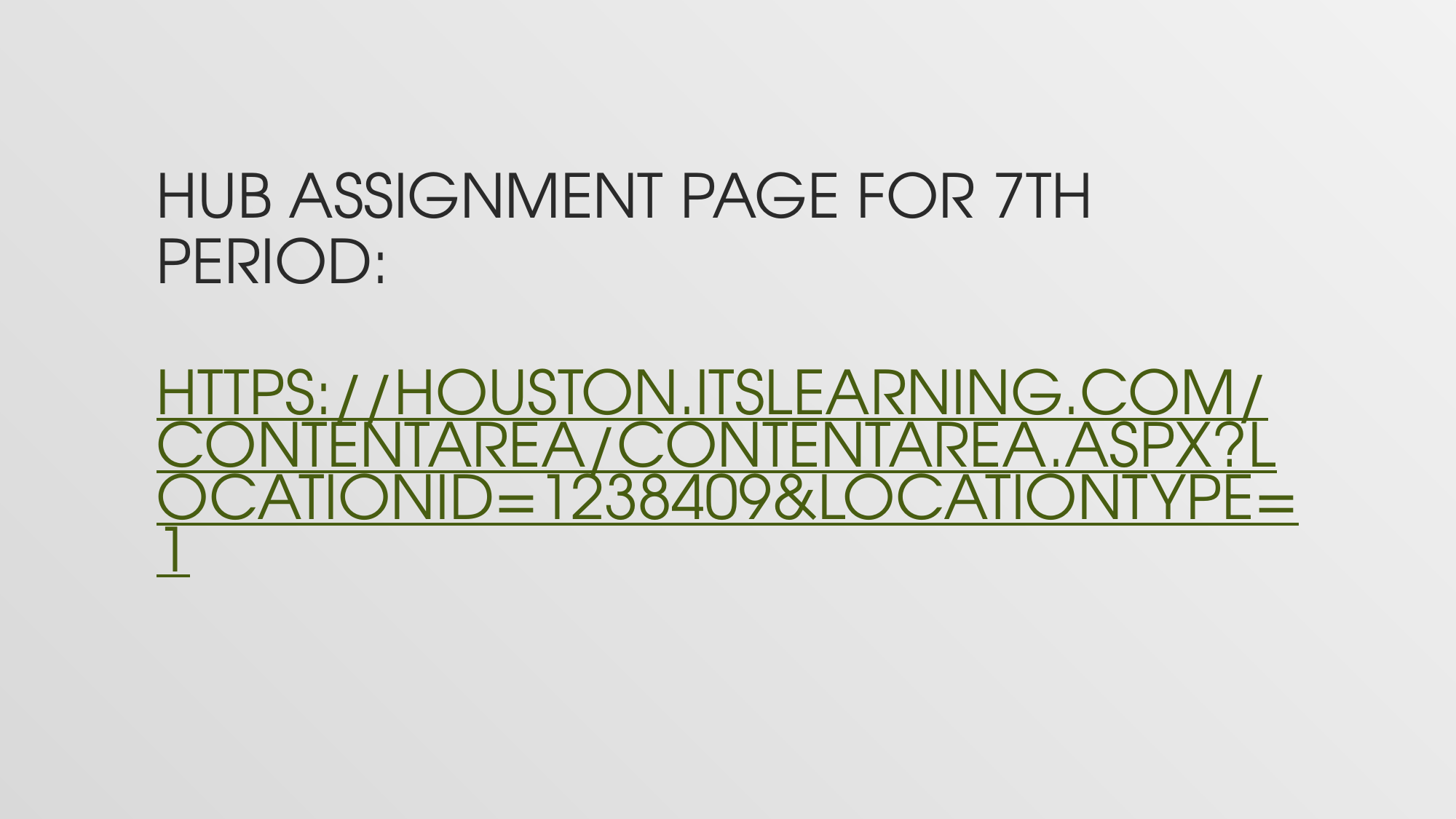

# HUB Assignment Page for 7th Period: https://houston.itslearning.com/ContentArea/ContentArea.aspx?LocationID=1238409&LocationType=1